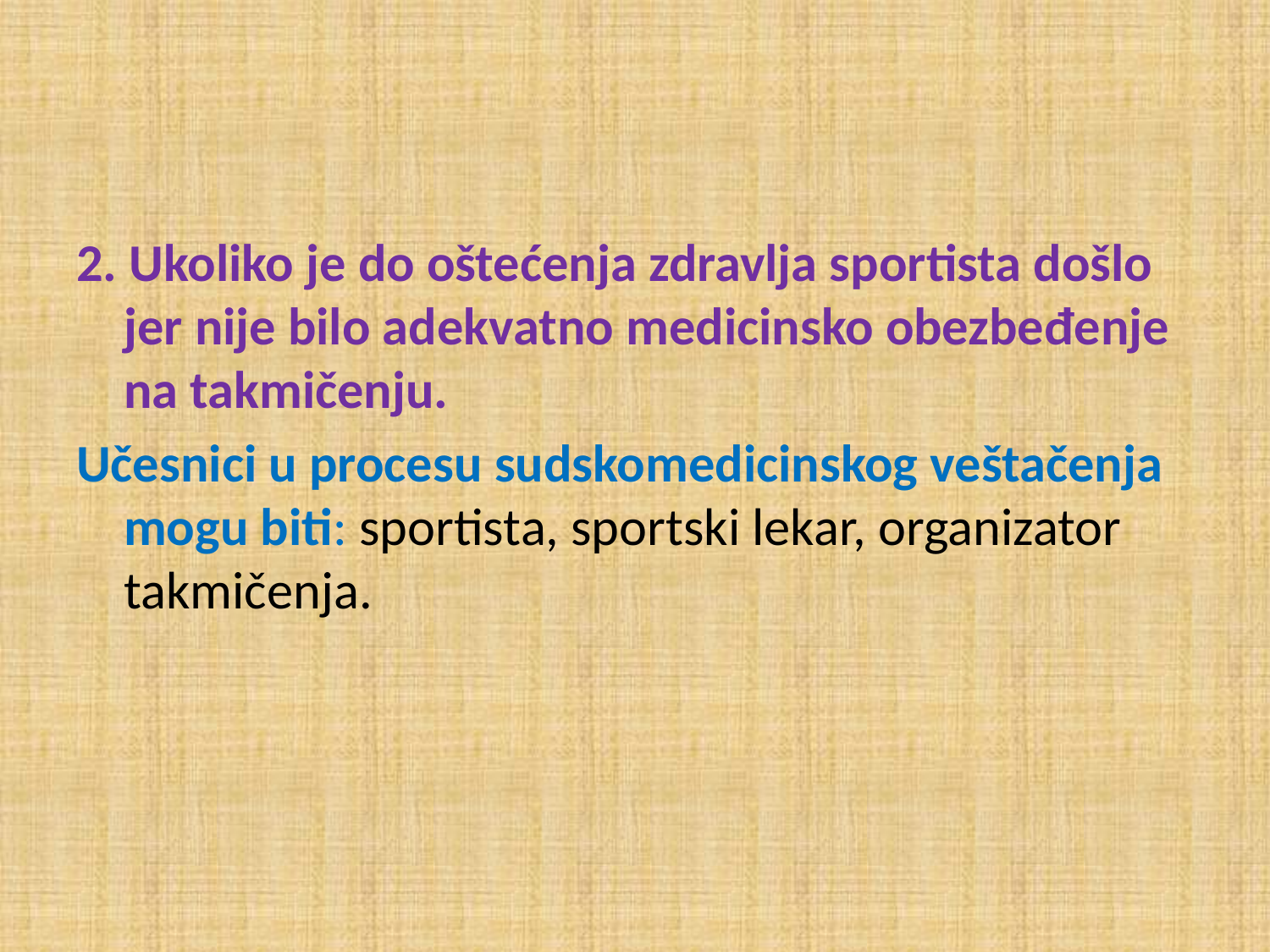

#
2. Ukoliko je do oštećenja zdravlja sportista došlo jer nije bilo adekvatno medicinsko obezbeđenje na takmičenju.
Učesnici u procesu sudskomedicinskog veštačenja mogu biti: sportista, sportski lekar, organizator takmičenja.